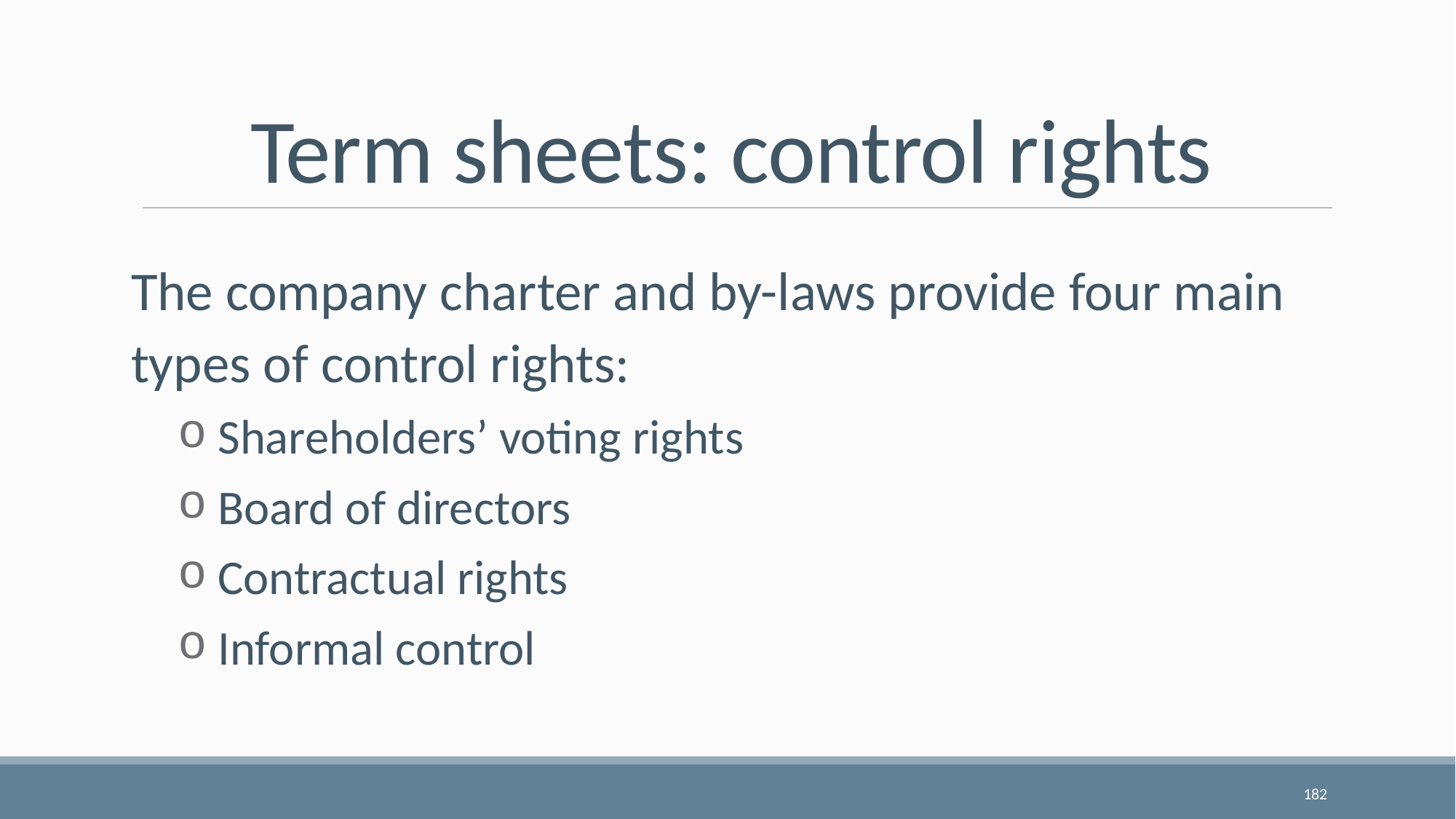

# Term sheets: control rights
The company charter and by-laws provide four main types of control rights:
 Shareholders’ voting rights
 Board of directors
 Contractual rights
 Informal control
182